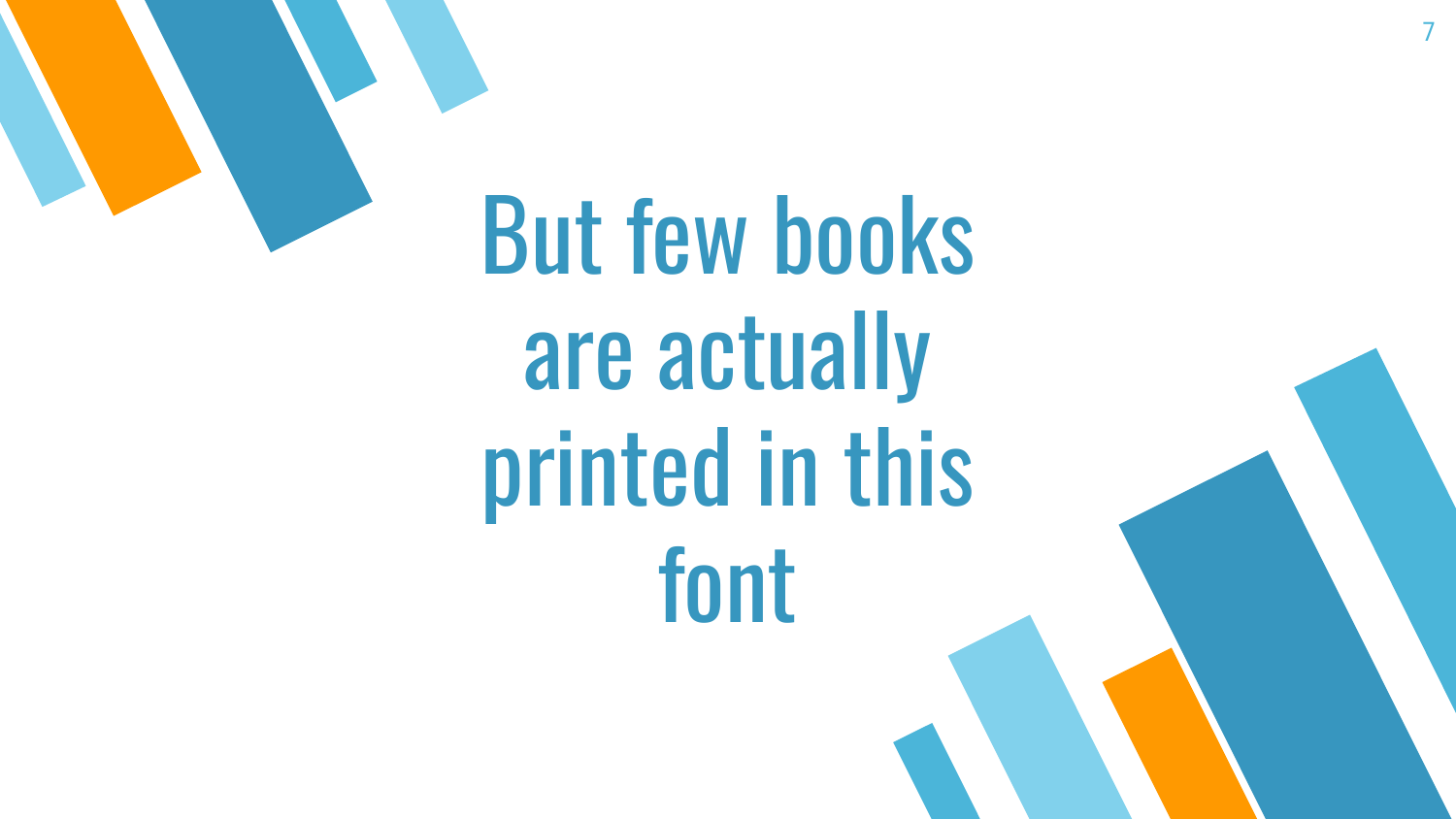

7
But few books are actually printed in this font